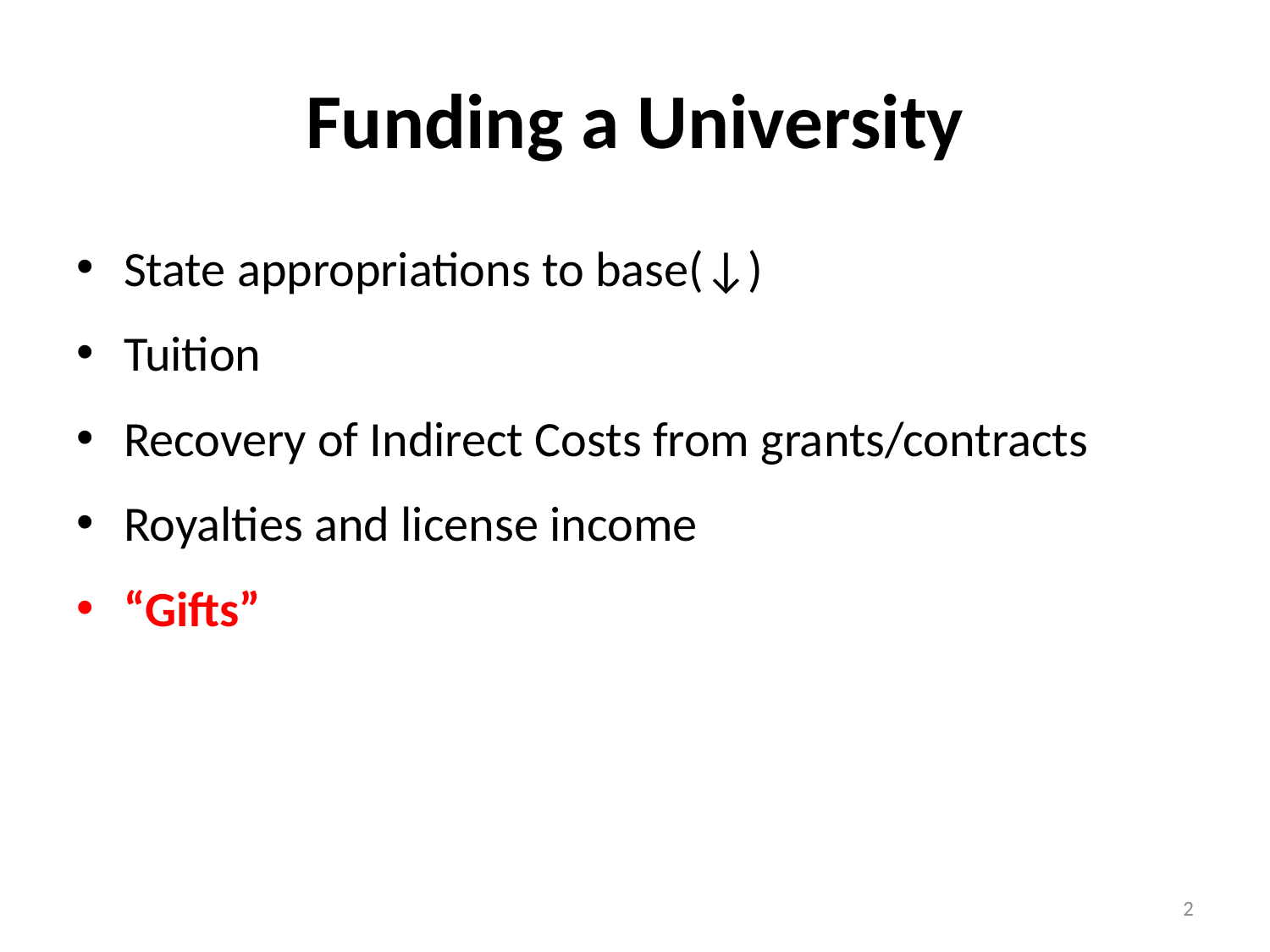

# Funding a University
State appropriations to base(↓)
Tuition
Recovery of Indirect Costs from grants/contracts
Royalties and license income
“Gifts”
2